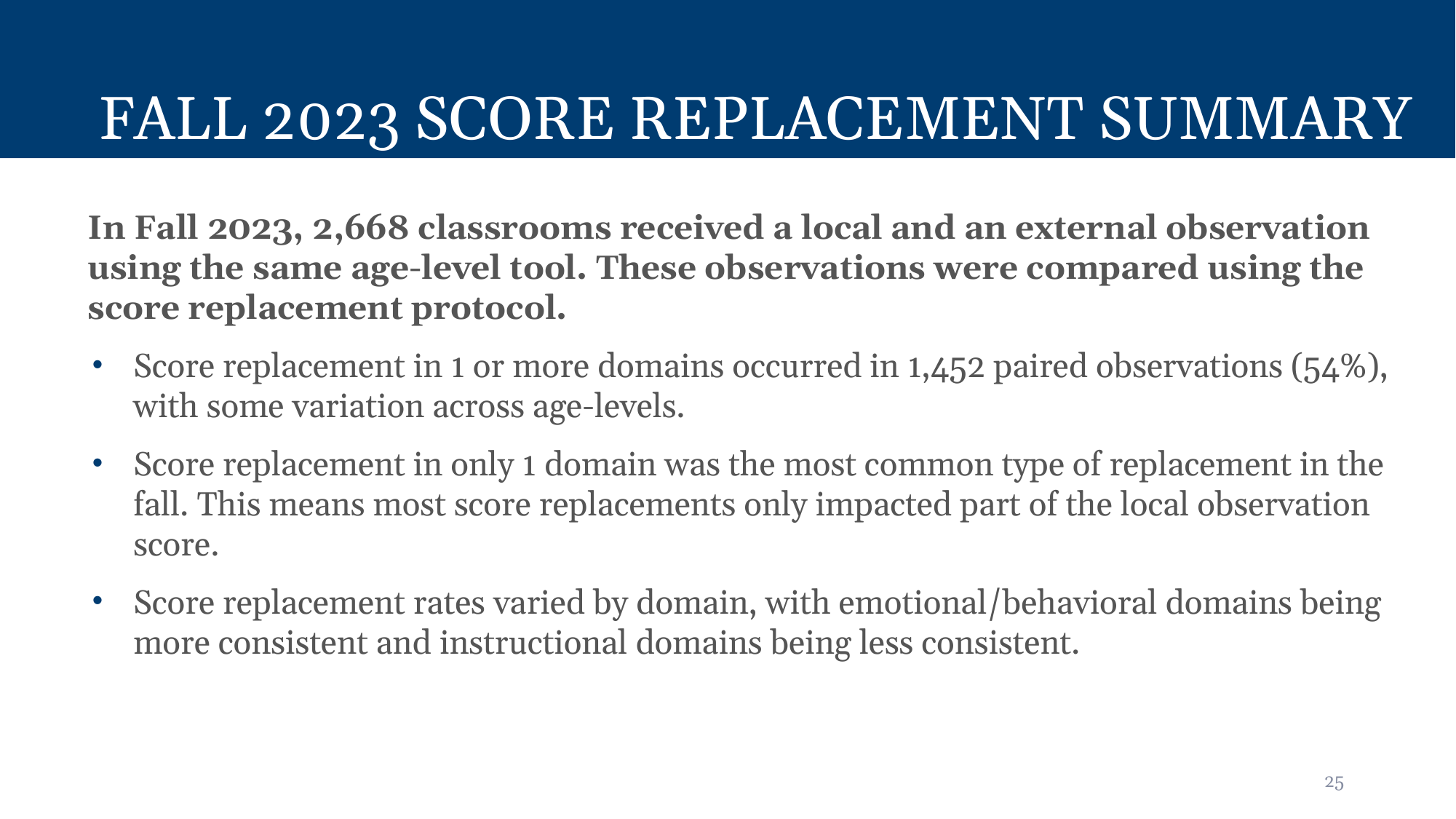

# Fall 2023 Score Replacement Summary
In Fall 2023, 2,668 classrooms received a local and an external observation using the same age-level tool. These observations were compared using the score replacement protocol.
Score replacement in 1 or more domains occurred in 1,452 paired observations (54%), with some variation across age-levels.
Score replacement in only 1 domain was the most common type of replacement in the fall. This means most score replacements only impacted part of the local observation score.
Score replacement rates varied by domain, with emotional/behavioral domains being more consistent and instructional domains being less consistent.
25